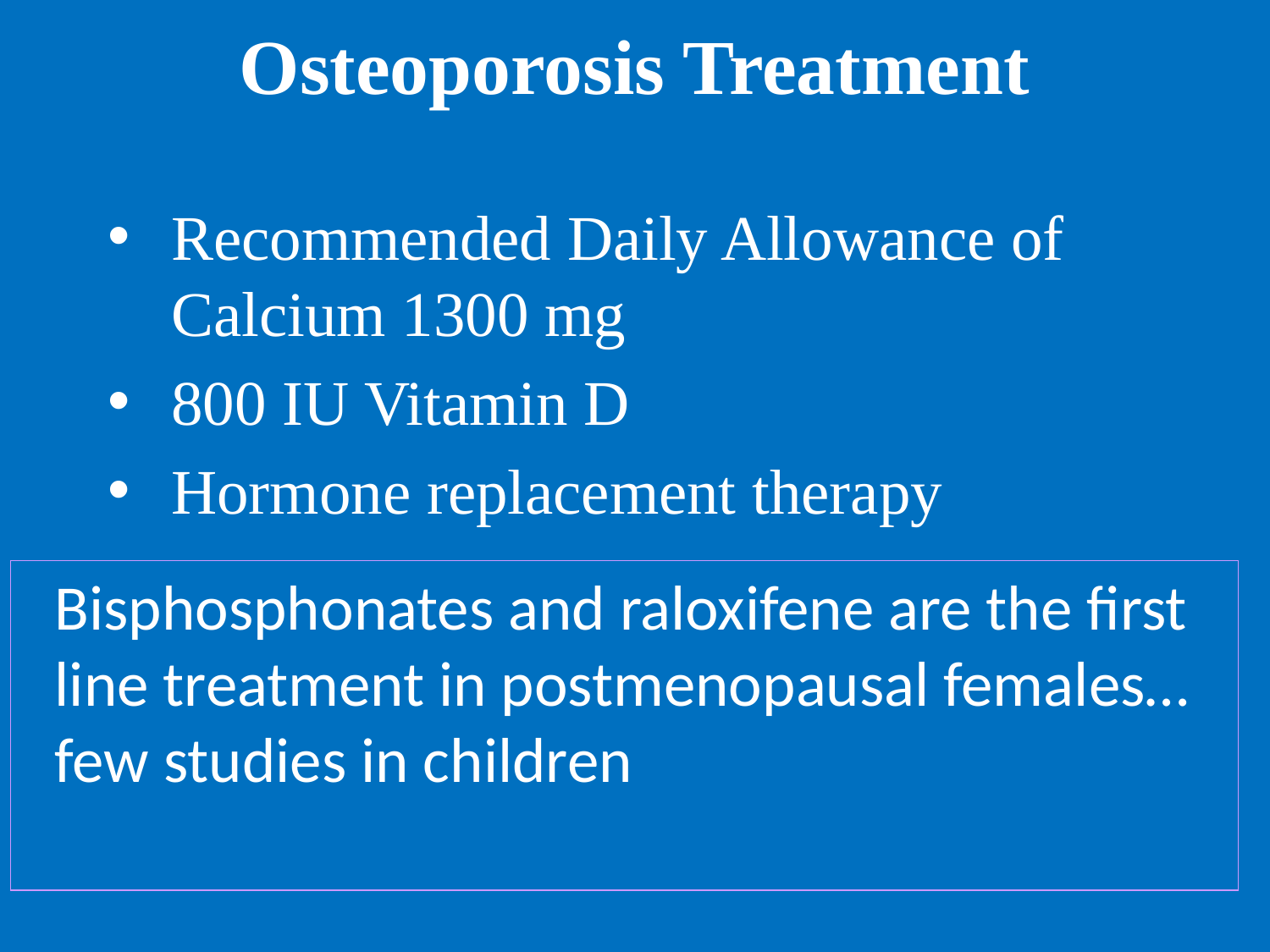

Osteoporosis Treatment
Recommended Daily Allowance of Calcium 1300 mg
800 IU Vitamin D
Hormone replacement therapy
Bisphosphonates and raloxifene are the first line treatment in postmenopausal females… few studies in children